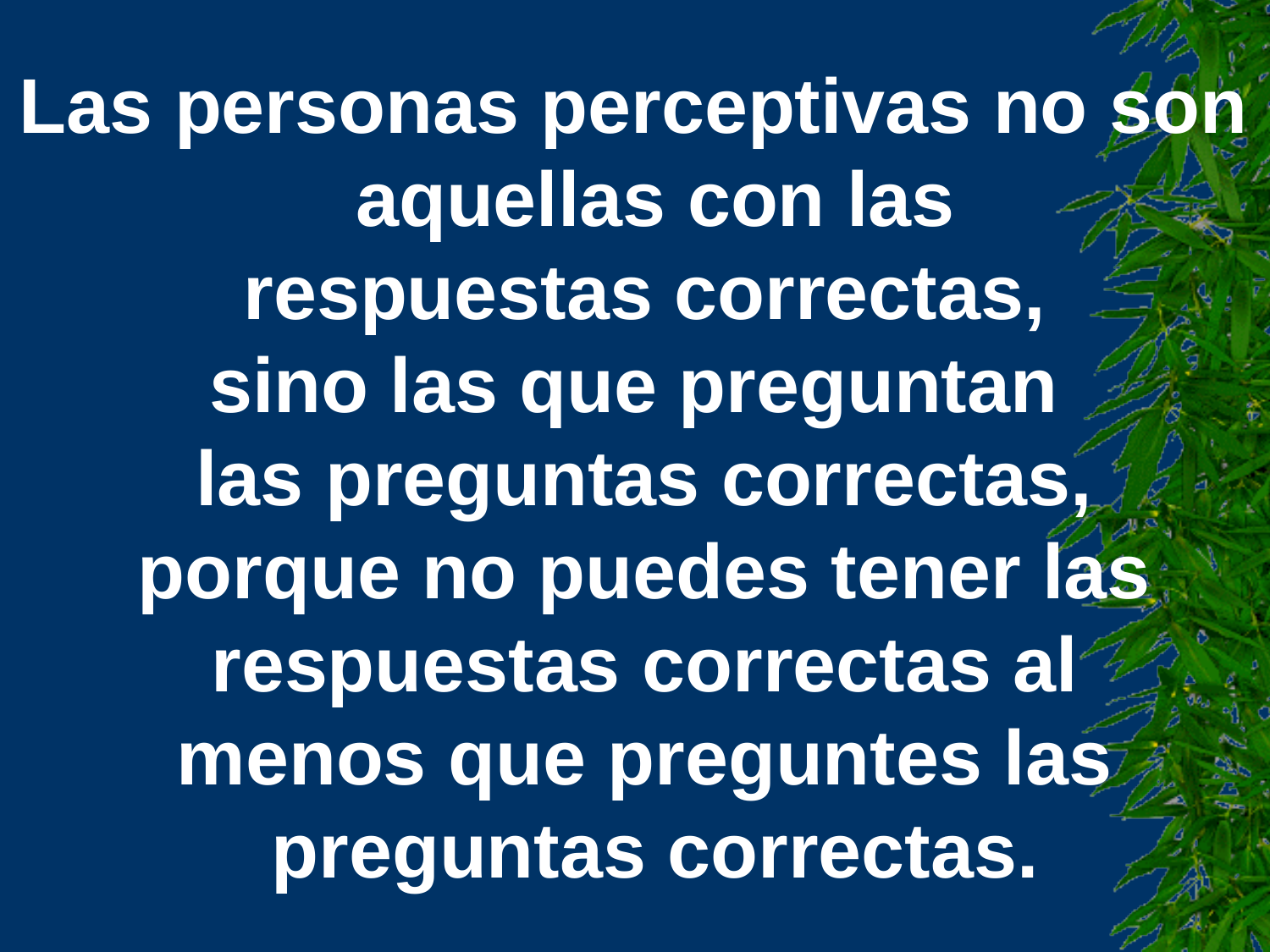

Las personas perceptivas no son
 aquellas con las
respuestas correctas,
sino las que preguntan
las preguntas correctas,
porque no puedes tener las
respuestas correctas al
menos que preguntes las
preguntas correctas.